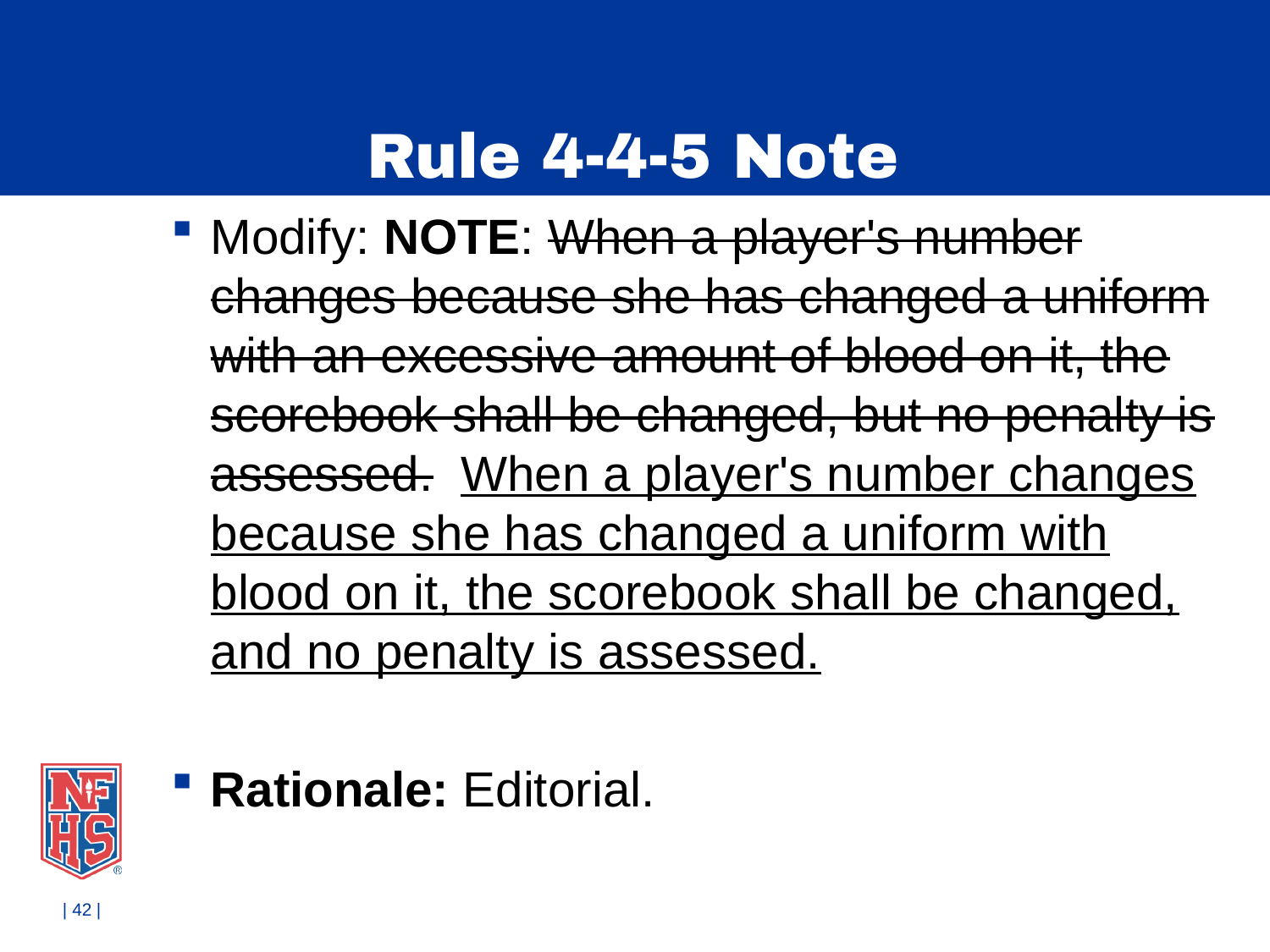

# Rule 4-4-5 Note
Modify: NOTE: When a player's number changes because she has changed a uniform with an excessive amount of blood on it, the scorebook shall be changed, but no penalty is assessed.  When a player's number changes because she has changed a uniform with blood on it, the scorebook shall be changed, and no penalty is assessed.

Rationale: Editorial.
| 42 |